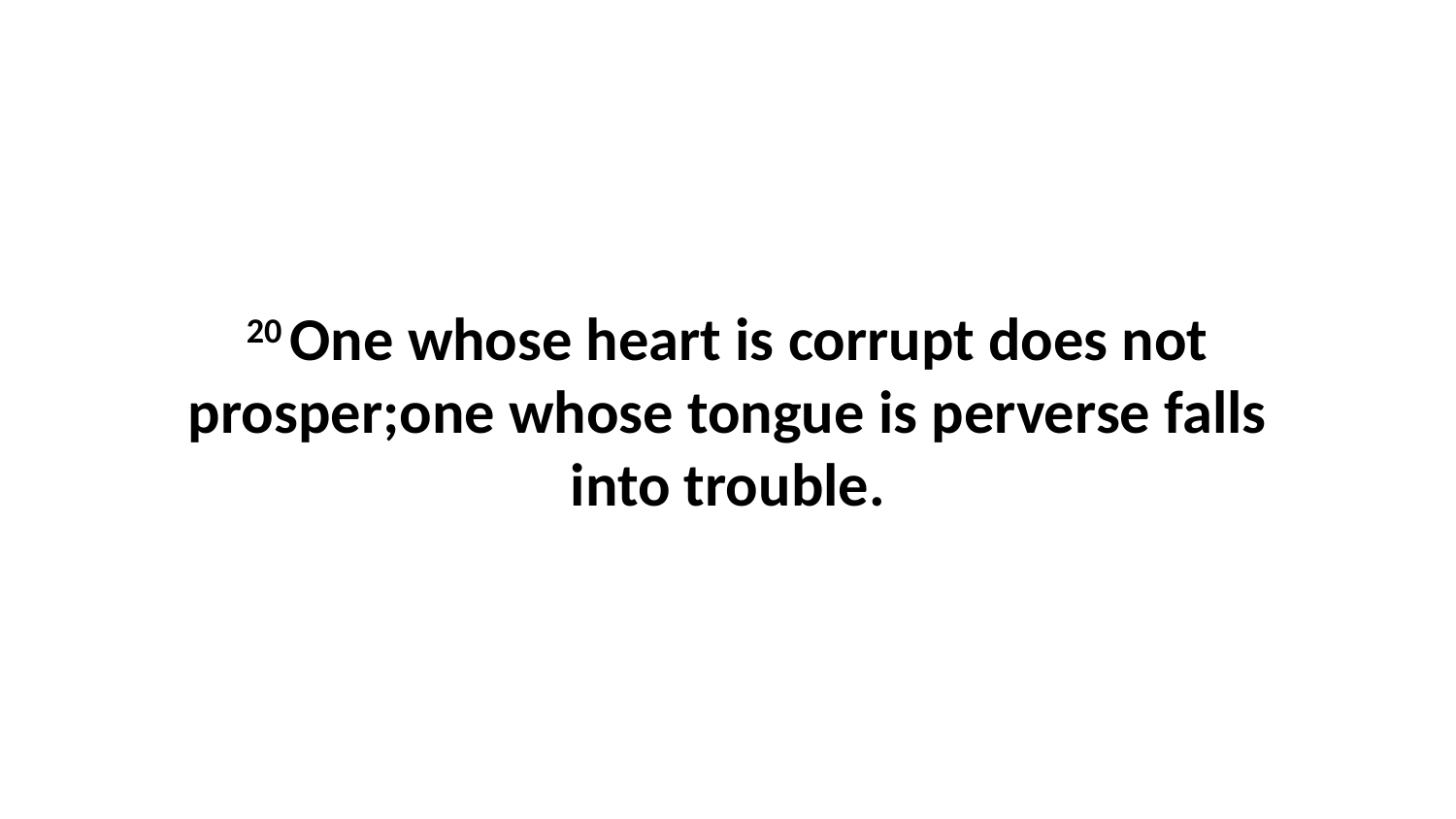

20 One whose heart is corrupt does not prosper;one whose tongue is perverse falls into trouble.